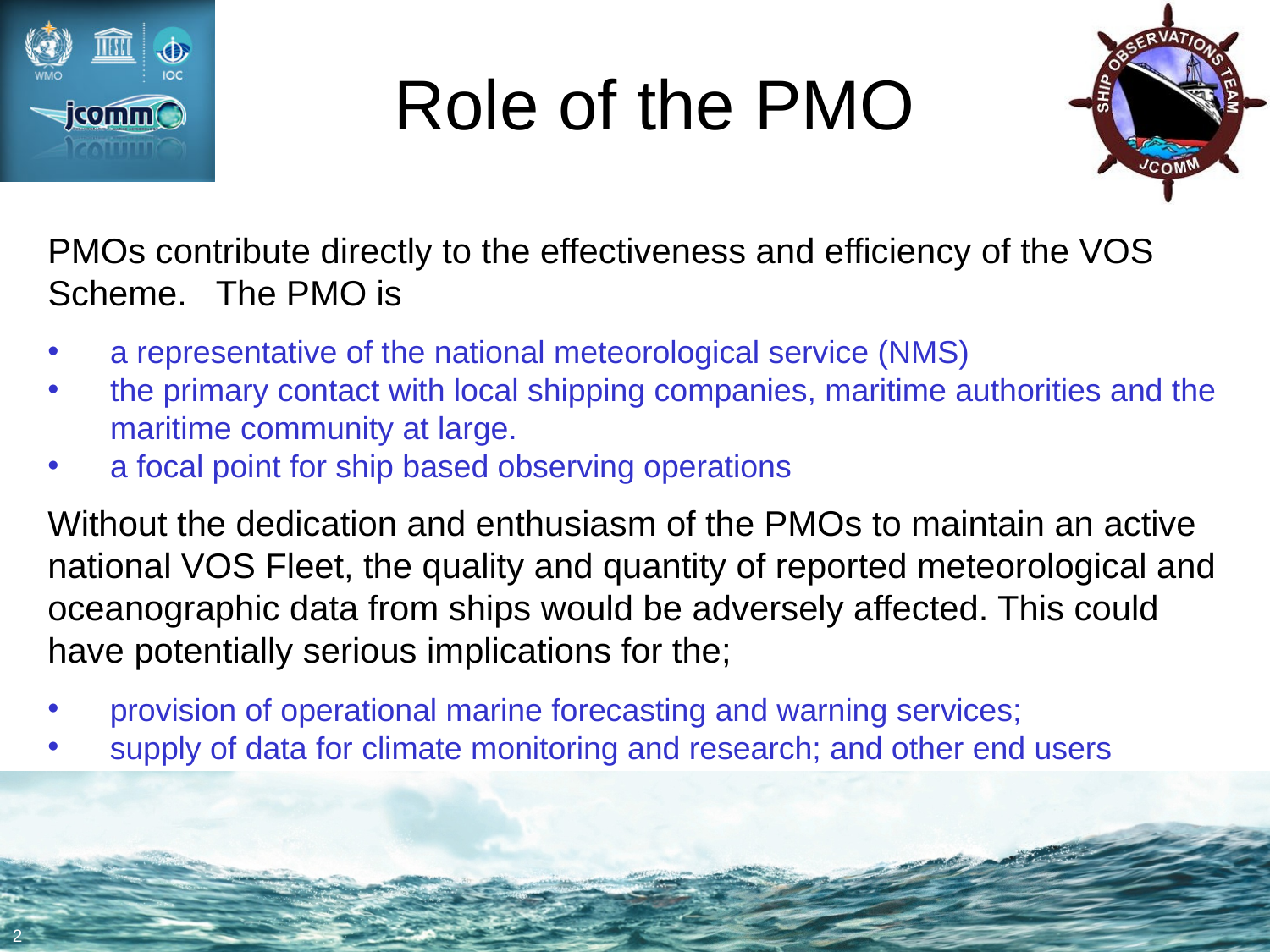

# Role of the PMO
PMOs contribute directly to the effectiveness and efficiency of the VOS Scheme.   The PMO is

a representative of the national meteorological service (NMS)
the primary contact with local shipping companies, maritime authorities and the maritime community at large.
a focal point for ship based observing operations

Without the dedication and enthusiasm of the PMOs to maintain an active national VOS Fleet, the quality and quantity of reported meteorological and oceanographic data from ships would be adversely affected. This could have potentially serious implications for the;

provision of operational marine forecasting and warning services;
supply of data for climate monitoring and research; and other end users